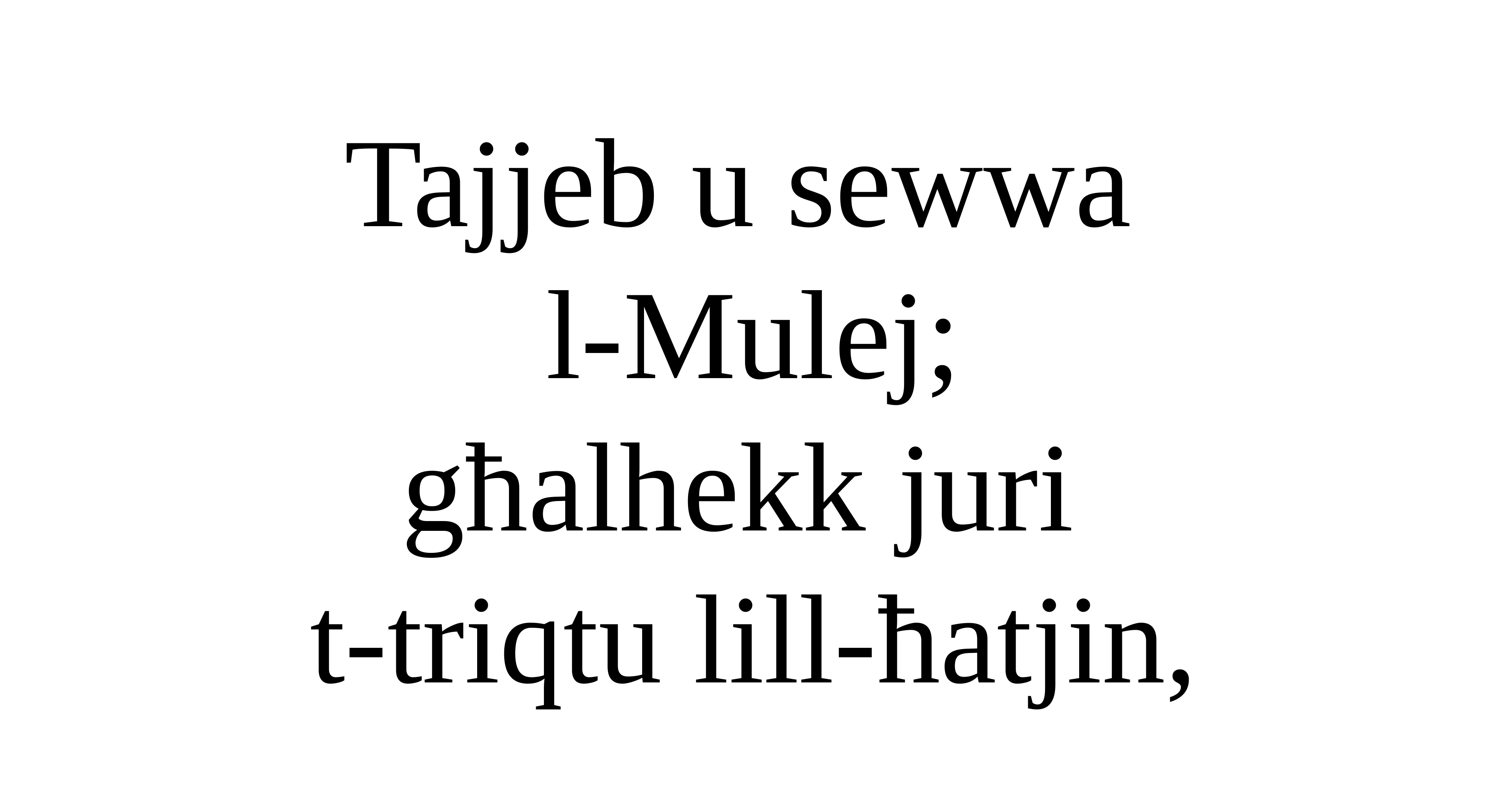

Tajjeb u sewwa
l-Mulej;
għalhekk juri
t-triqtu lill-ħatjin,